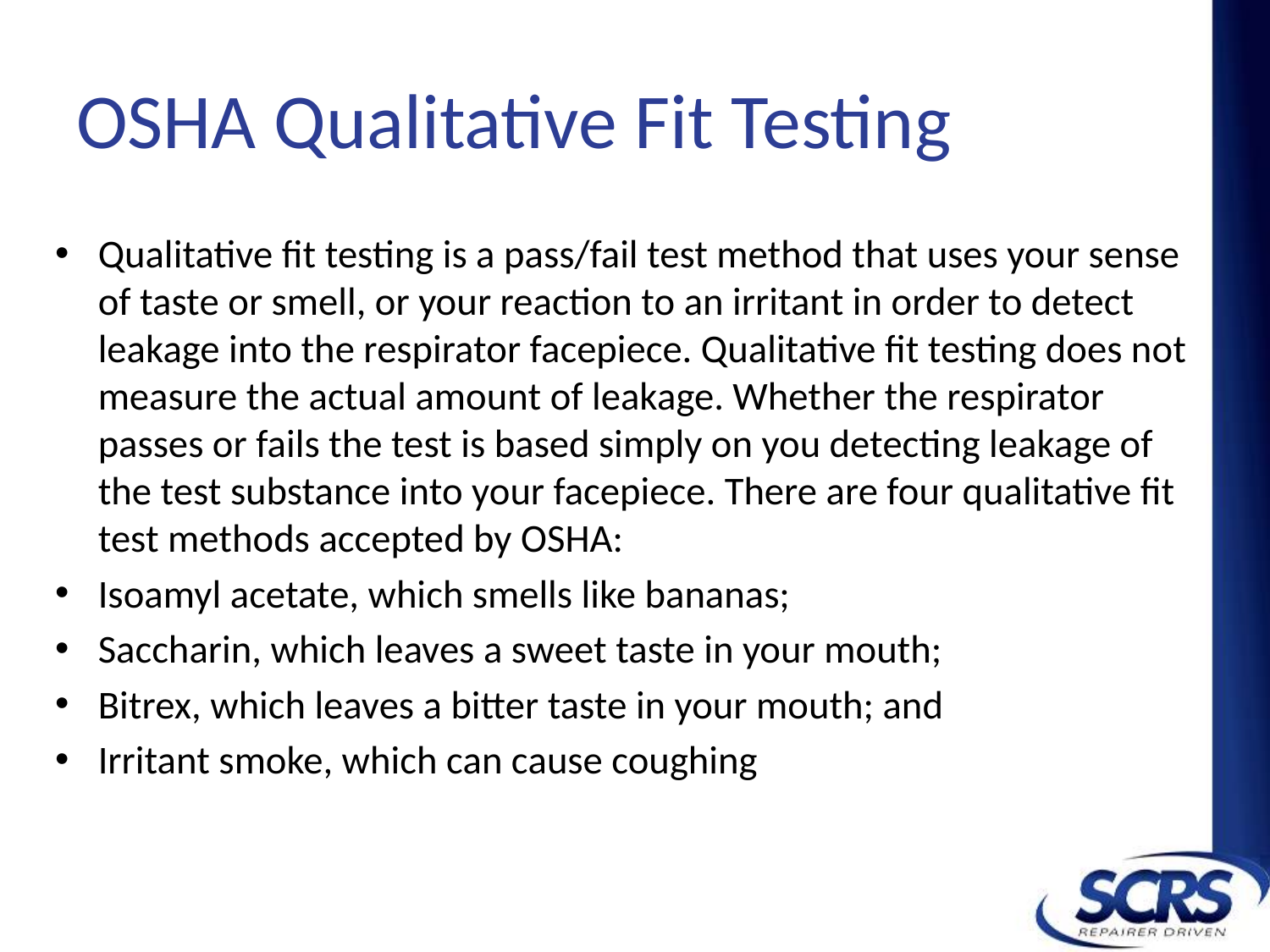

# OSHA Qualitative Fit Testing
Qualitative fit testing is a pass/fail test method that uses your sense of taste or smell, or your reaction to an irritant in order to detect leakage into the respirator facepiece. Qualitative fit testing does not measure the actual amount of leakage. Whether the respirator passes or fails the test is based simply on you detecting leakage of the test substance into your facepiece. There are four qualitative fit test methods accepted by OSHA:
Isoamyl acetate, which smells like bananas;
Saccharin, which leaves a sweet taste in your mouth;
Bitrex, which leaves a bitter taste in your mouth; and
Irritant smoke, which can cause coughing